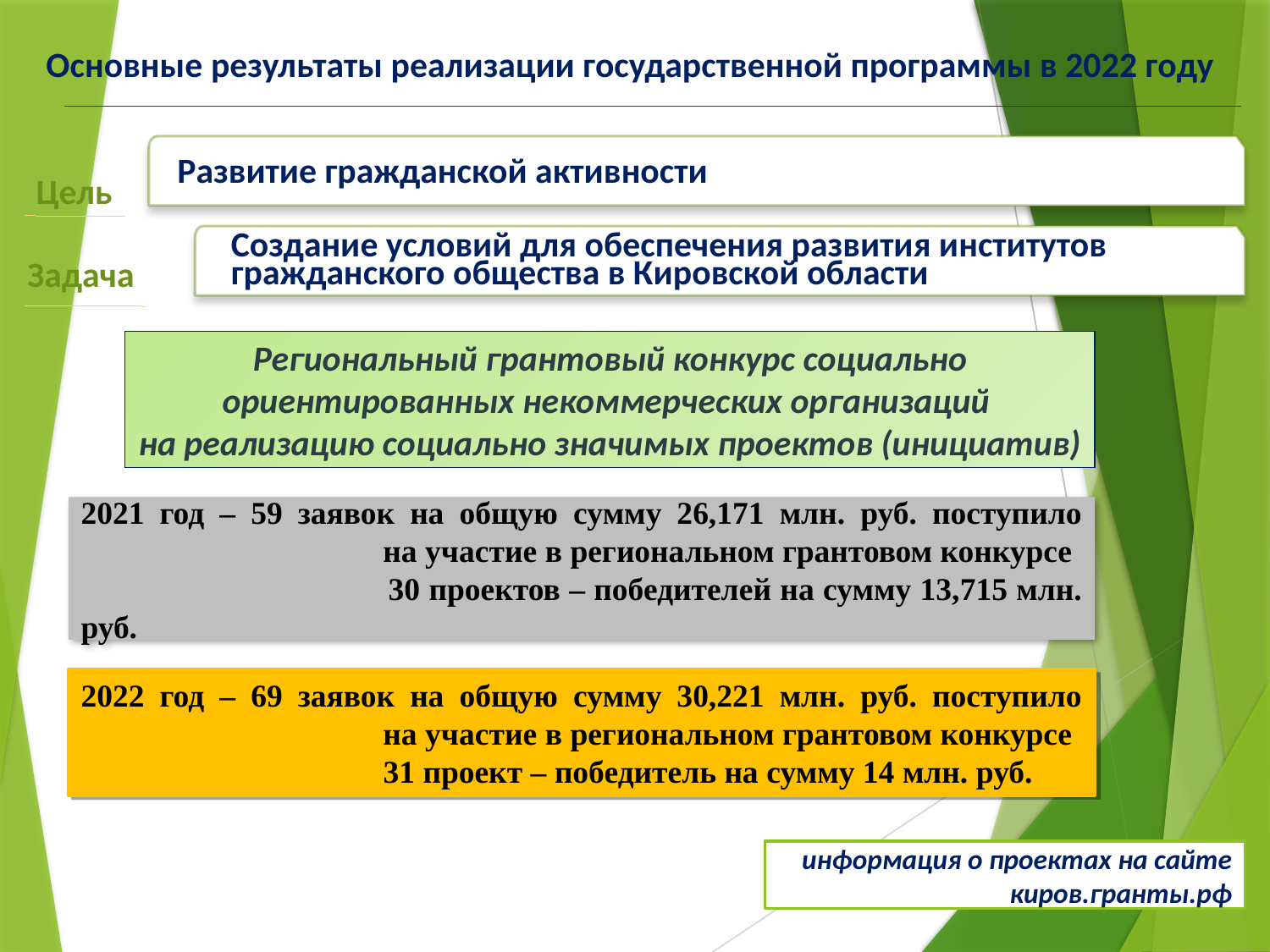

Основные результаты реализации государственной программы в 2022 году

Развитие гражданской активности
Цель
2022 год – 69 заявок на общую сумму 30,221 млн. руб. поступило
		      на участие в региональном грантовом конкурсе
		      31 проект – победитель на сумму 14 млн. руб.

Создание условий для обеспечения развития институтов гражданского общества в Кировской области
Задача
Региональный грантовый конкурс социально ориентированных некоммерческих организаций
на реализацию социально значимых проектов (инициатив)
2021 год – 59 заявок на общую сумму 26,171 млн. руб. поступило
		      на участие в региональном грантовом конкурсе
		      30 проектов – победителей на сумму 13,715 млн. руб.
информация о проектах на сайте киров.гранты.рф
4